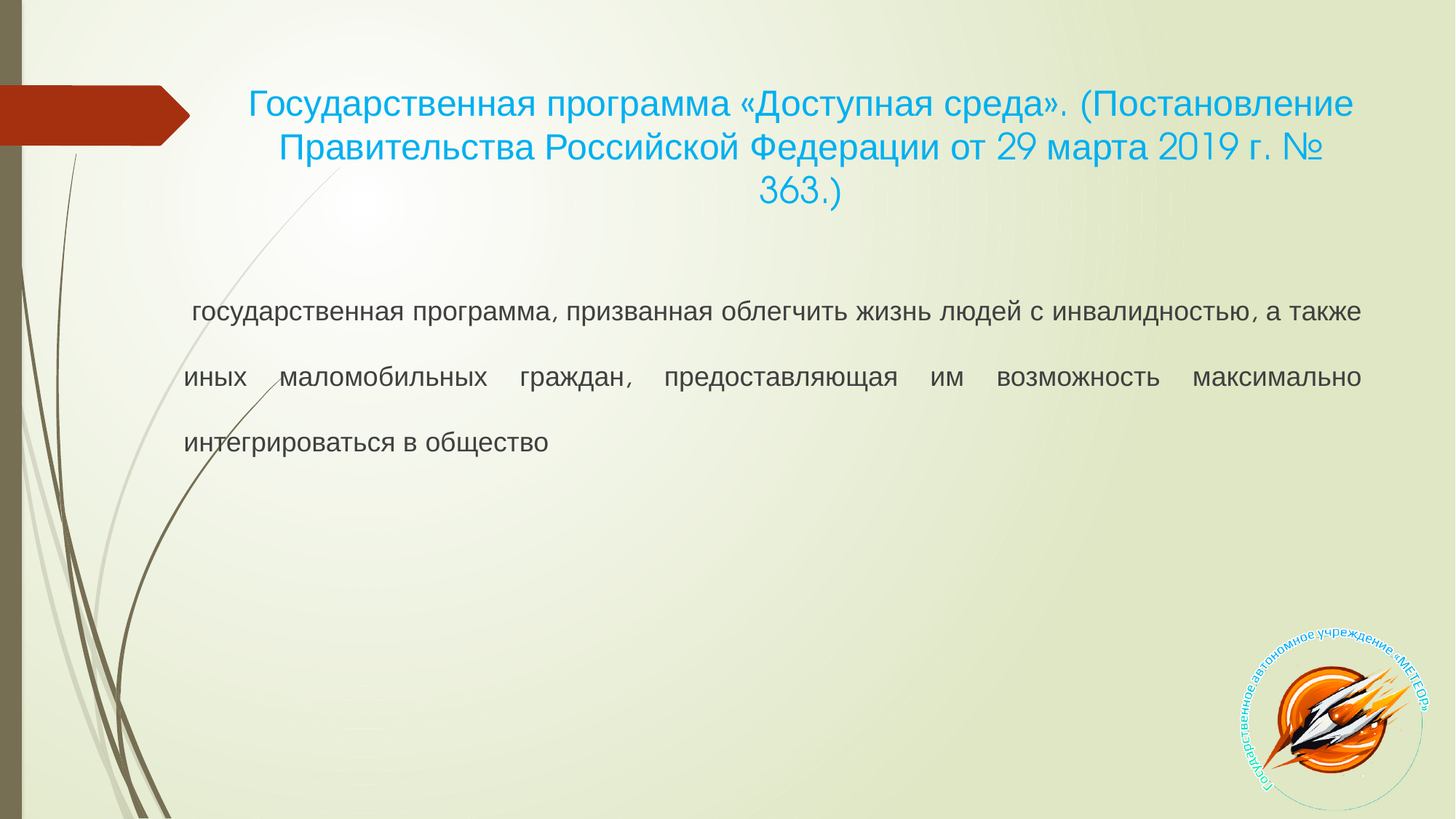

# Государственная программа «Доступная среда». (Постановление Правительства Российской Федерации от 29 марта 2019 г. № 363.)
 государственная программа, призванная облегчить жизнь людей с инвалидностью, а также иных маломобильных граждан, предоставляющая им возможность максимально интегрироваться в общество